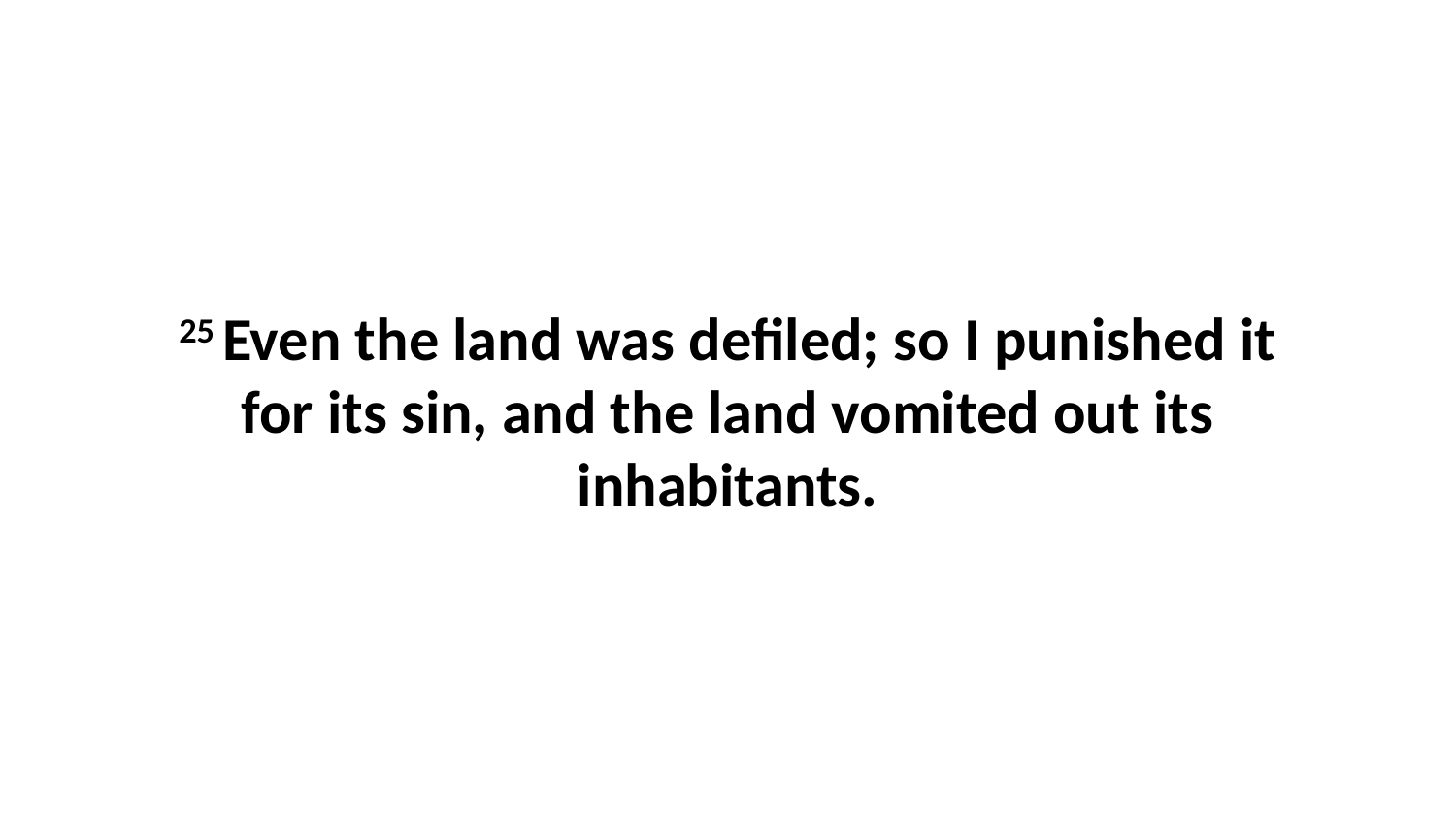

25 Even the land was defiled; so I punished it for its sin, and the land vomited out its inhabitants.